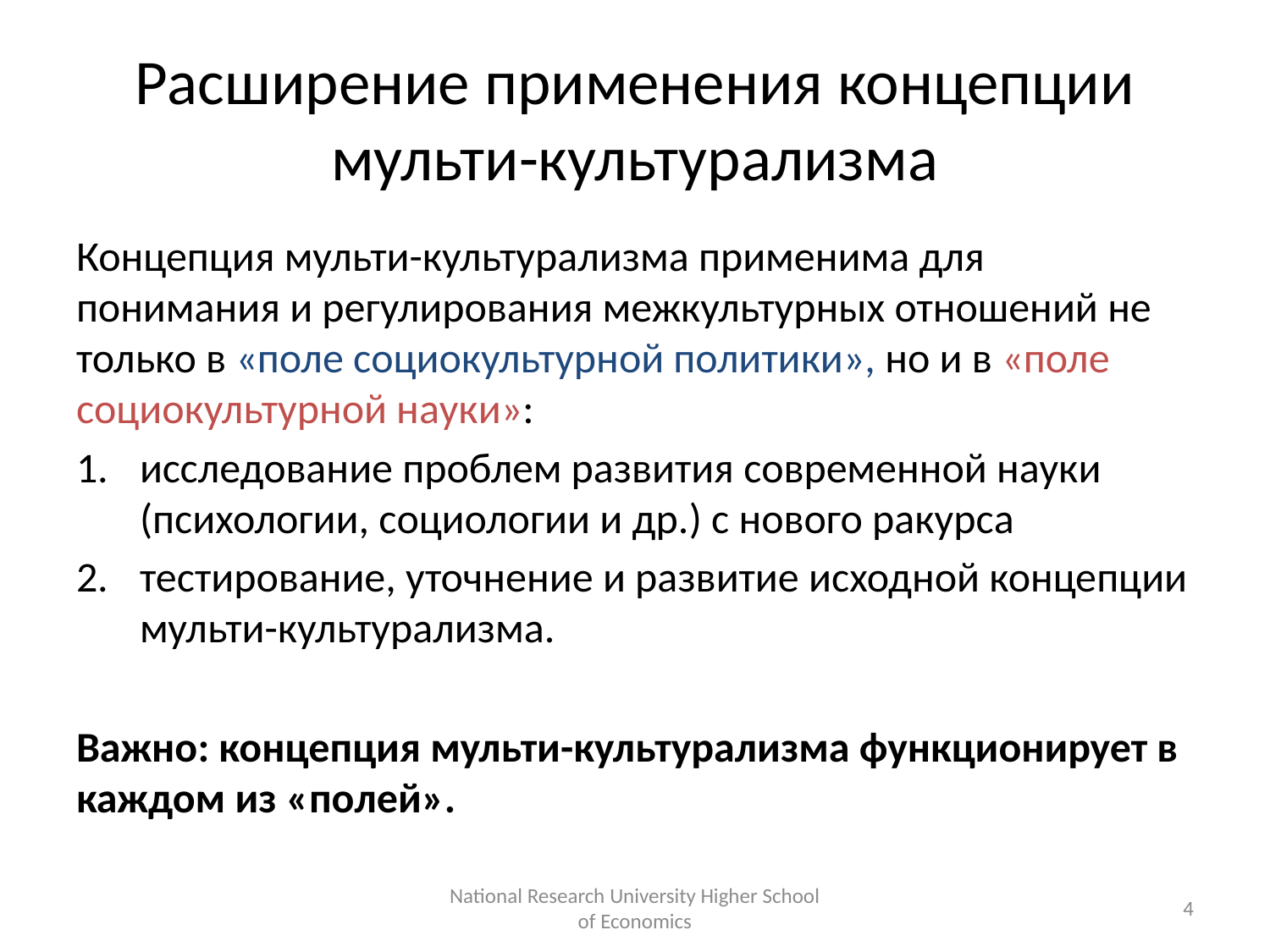

# Расширение применения концепции мульти-культурализма
Концепция мульти-культурализма применима для понимания и регулирования межкультурных отношений не только в «поле социокультурной политики», но и в «поле социокультурной науки»:
исследование проблем развития современной науки (психологии, социологии и др.) с нового ракурса
тестирование, уточнение и развитие исходной концепции мульти-культурализма.

Важно: концепция мульти-культурализма функционирует в каждом из «полей».

National Research University Higher School of Economics
4